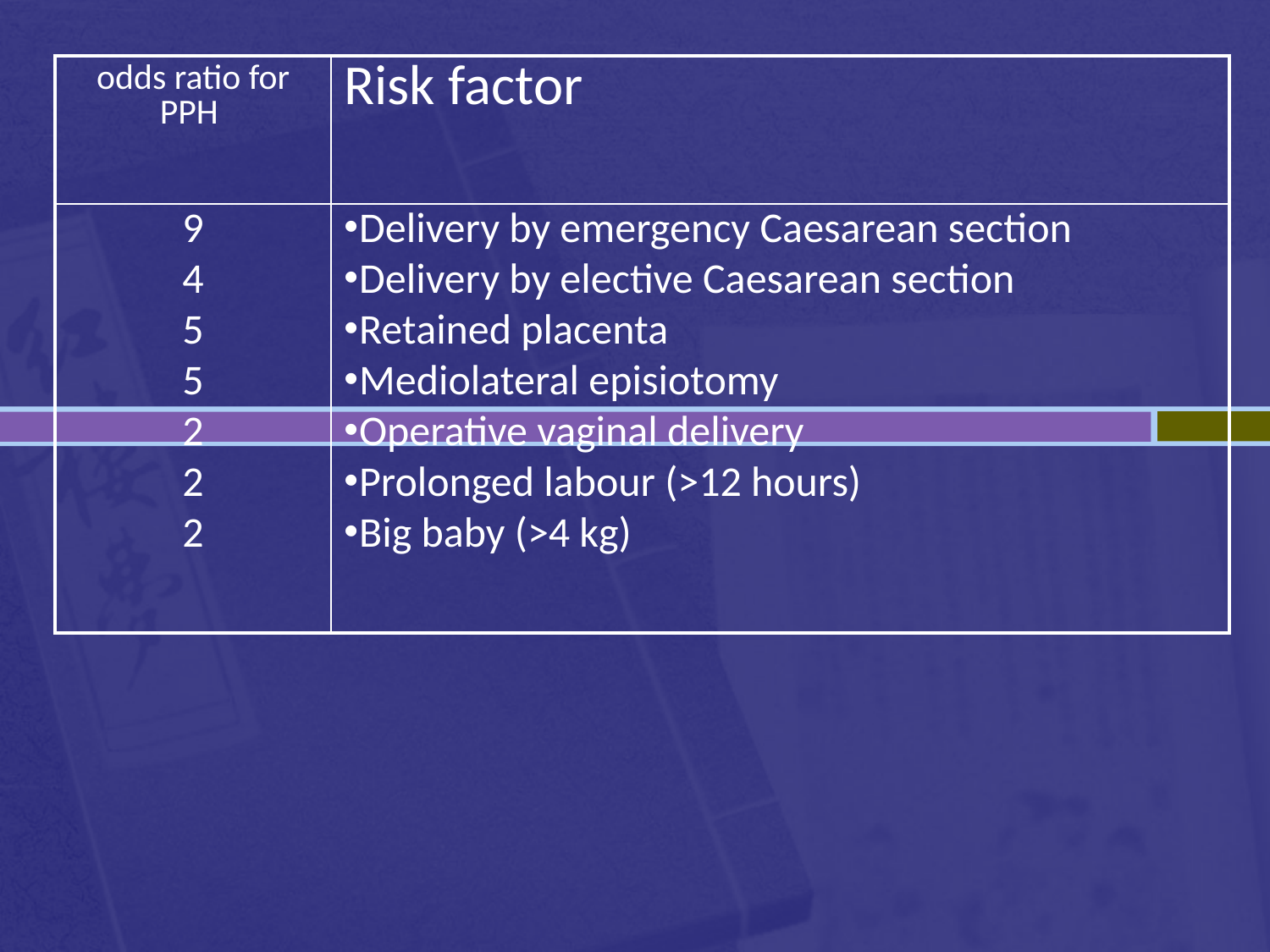

| odds ratio for PPH | Risk factor |
| --- | --- |
| 9 4 5 5 2 2 2 | Delivery by emergency Caesarean section Delivery by elective Caesarean section Retained placenta Mediolateral episiotomy Operative vaginal delivery Prolonged labour (>12 hours) Big baby (>4 kg) |